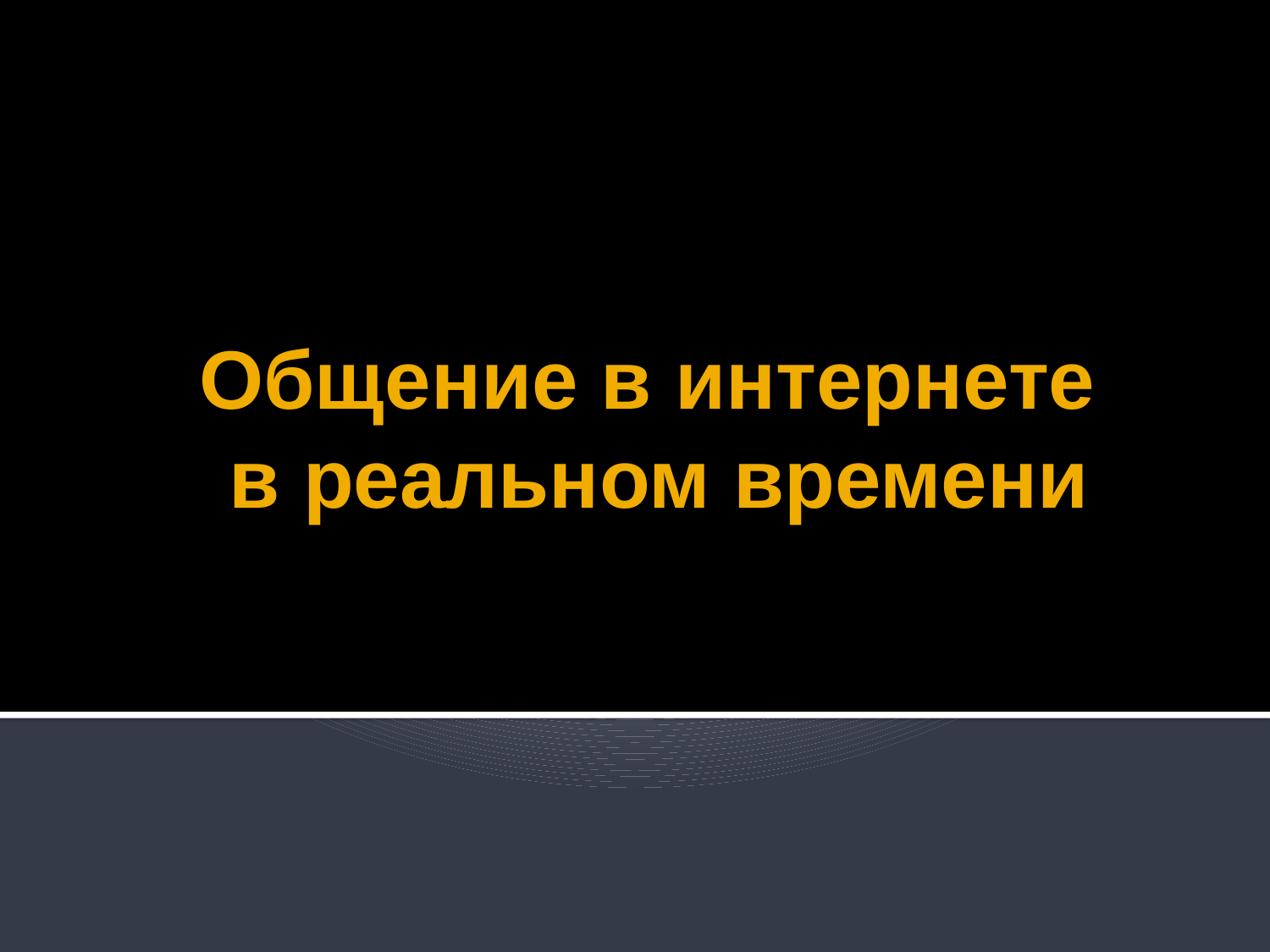

# Общение в интернете в реальном времени